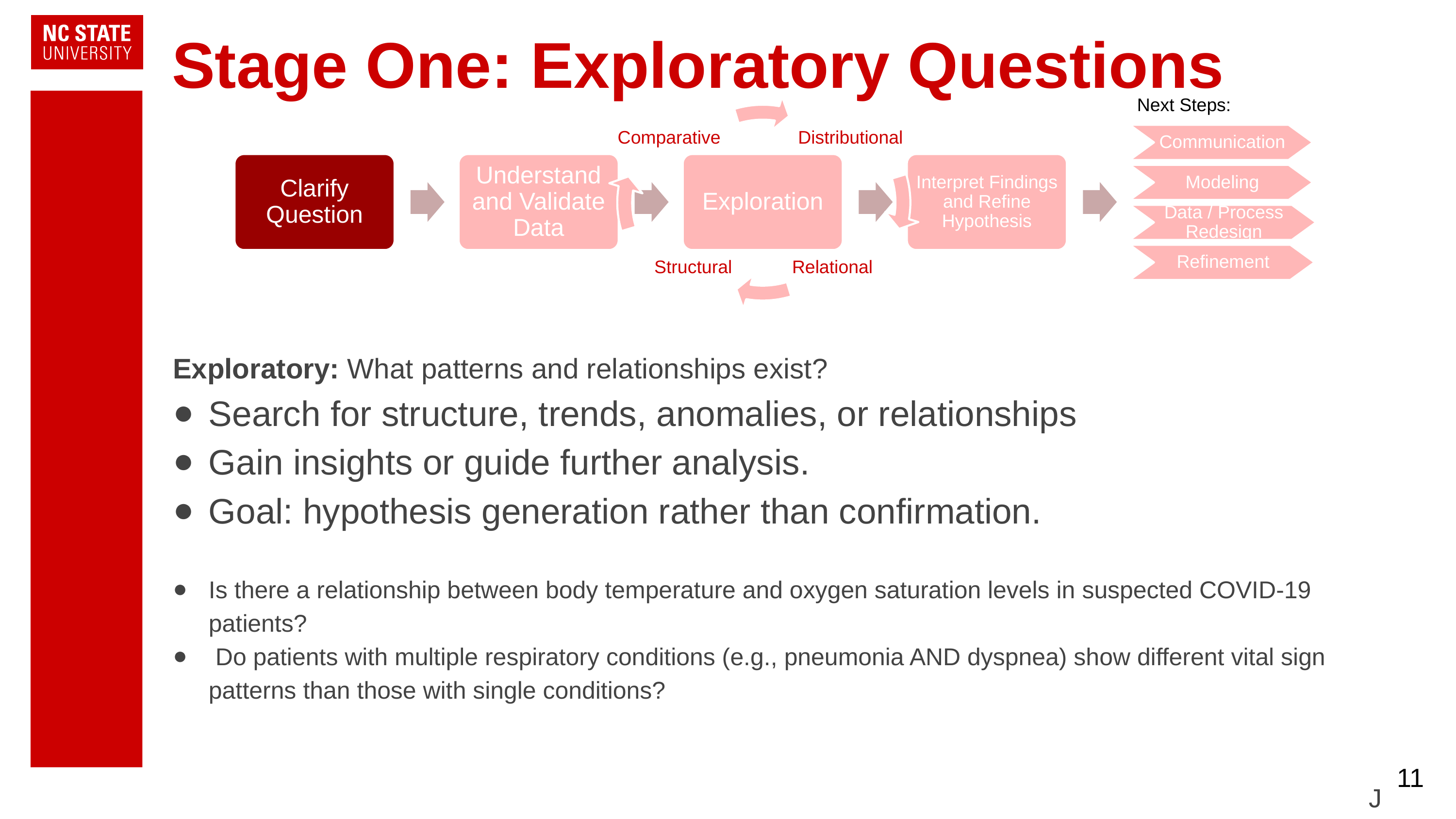

# Stage One: Exploratory Questions
Next Steps:

Comparative
Distributional

Communication
Clarify Question
Understand and Validate Data
Exploration
Interpret Findings and Refine Hypothesis
Determine Next Steps
Modeling

Data / Process Redesign
Structural
Relational
Refinement
Exploratory: What patterns and relationships exist?
Search for structure, trends, anomalies, or relationships
Gain insights or guide further analysis.
Goal: hypothesis generation rather than confirmation.
Is there a relationship between body temperature and oxygen saturation levels in suspected COVID-19 patients?
 Do patients with multiple respiratory conditions (e.g., pneumonia AND dyspnea) show different vital sign patterns than those with single conditions?

11
J